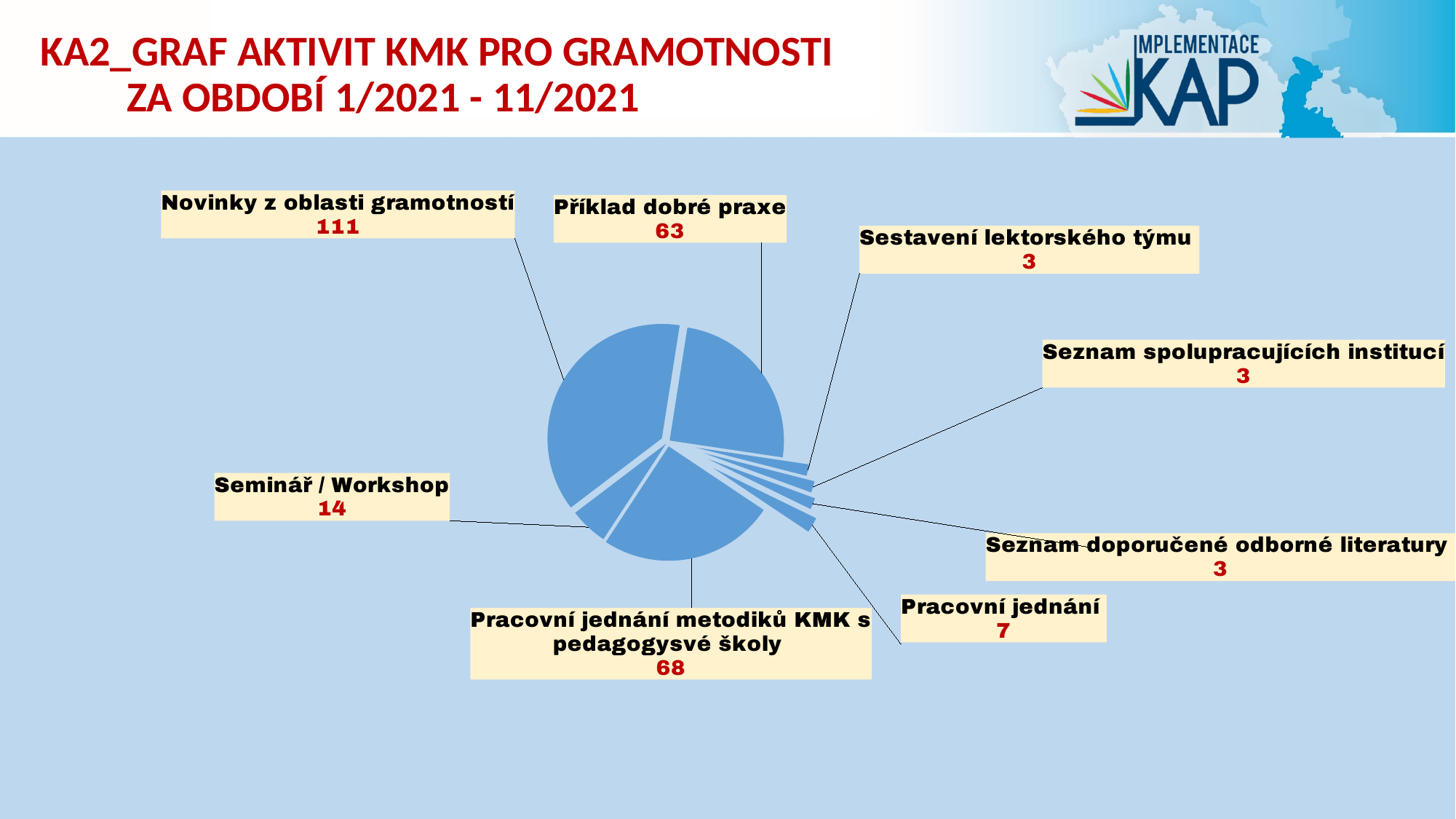

# KA2_graf aktivit KMK pro gramotnosti za období 1/2021 - 11/2021

### Chart

| Category |  |
|---|---|
| Pracovní jednání  | 4.0 |
| Pracovní jednání MK s PP své školy  | 46.0 |
| Jednání v platformě | 0.0 |
| Seminář / Workshop | 10.0 |
| Workshop - metodický den oborové didaktiky | 0.0 |
| Novinky z oblasti gramotností | 70.0 |
| Příklad dobré praxe | 46.0 |
| Sestavení lektorského týmu  | 3.0 |
| Seznam spolupracujících institucí | 3.0 |
| Seznam doporučené odborné literatury  | 3.0 |
| Pořízení videí | 0.0 |
.
žáci pracovali s anatomickými modely orgánů v dutině břišní a anatomickými modely kostí lidského těla.